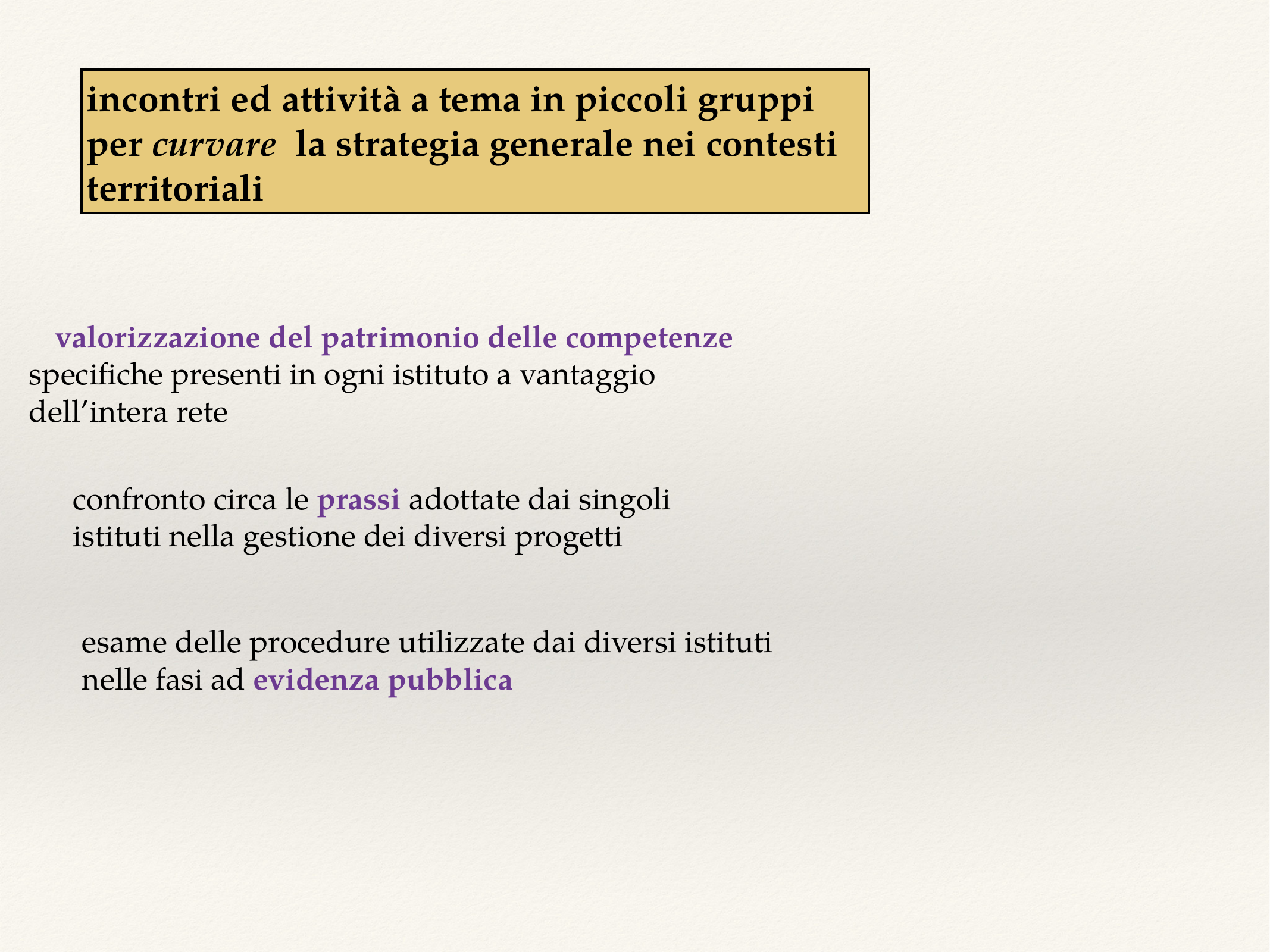

incontri ed attività a tema in piccoli gruppi per curvare  la strategia generale nei contesti territoriali
valorizzazione del patrimonio delle competenze specifiche presenti in ogni istituto a vantaggio dell’intera rete
confronto circa le prassi adottate dai singoli istituti nella gestione dei diversi progetti
esame delle procedure utilizzate dai diversi istituti nelle fasi ad evidenza pubblica